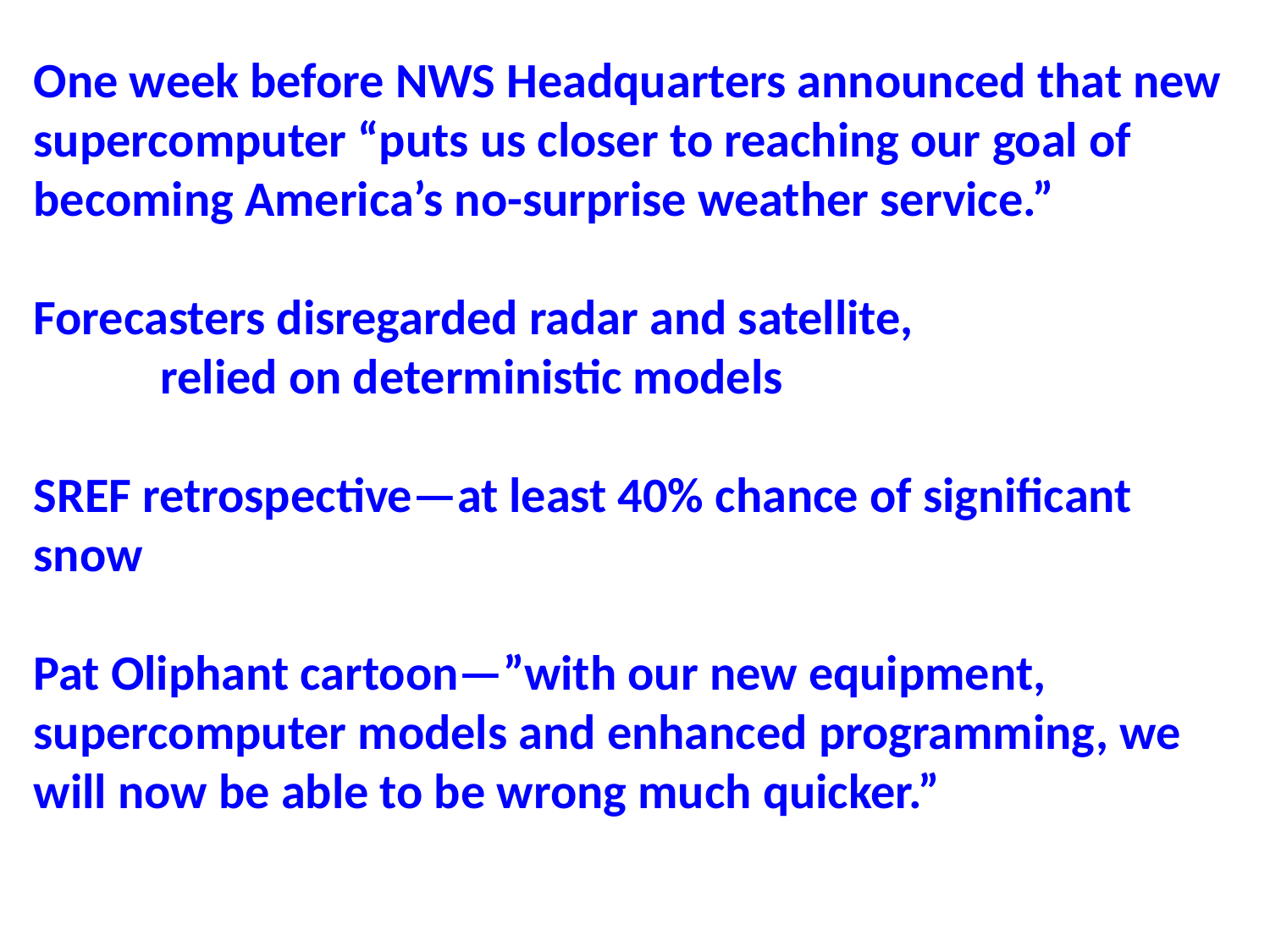

One week before NWS Headquarters announced that new supercomputer “puts us closer to reaching our goal of becoming America’s no-surprise weather service.”

Forecasters disregarded radar and satellite,
	relied on deterministic models

SREF retrospective—at least 40% chance of significant snow

Pat Oliphant cartoon—”with our new equipment, supercomputer models and enhanced programming, we will now be able to be wrong much quicker.”